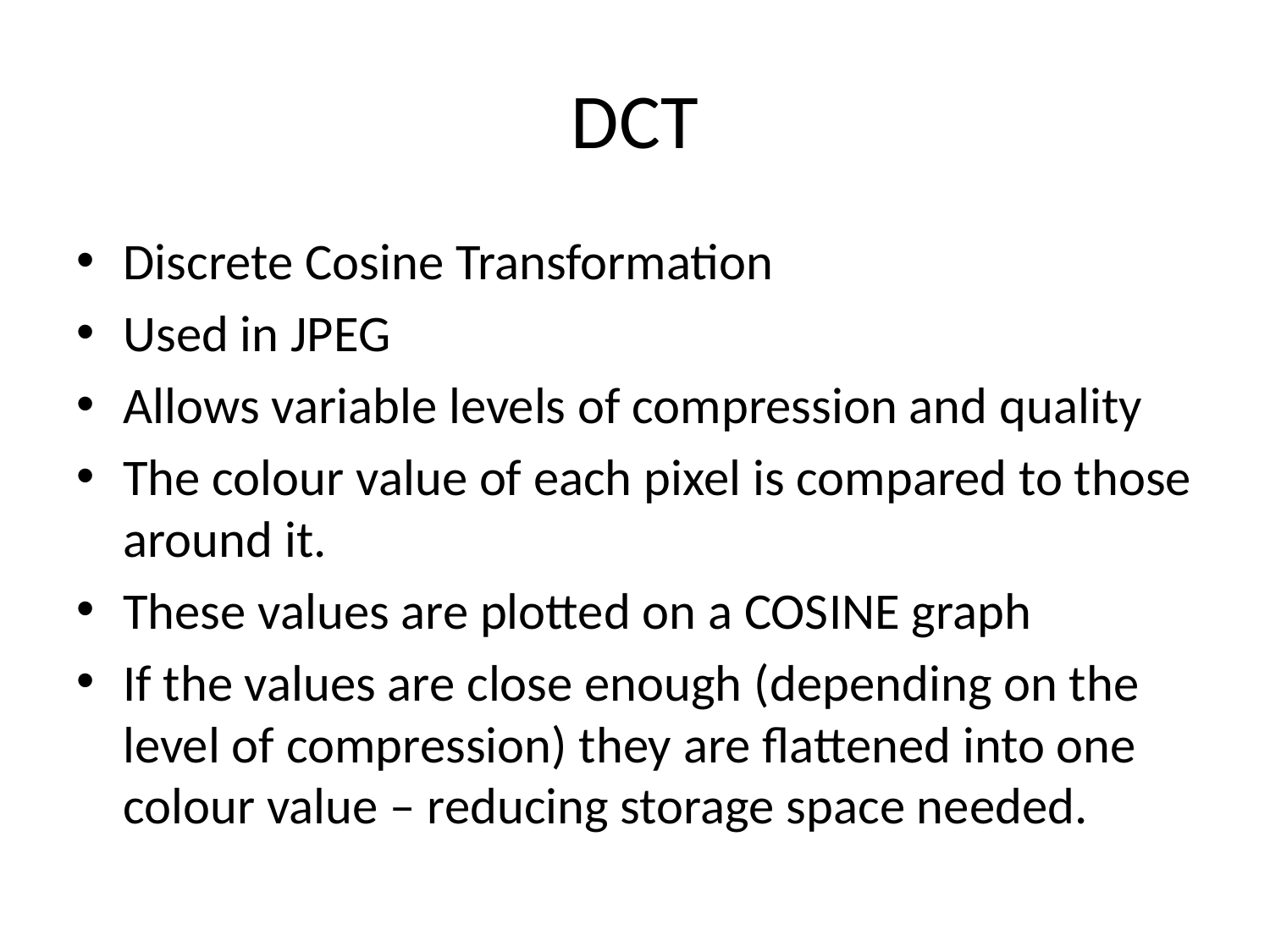

# DCT
Discrete Cosine Transformation
Used in JPEG
Allows variable levels of compression and quality
The colour value of each pixel is compared to those around it.
These values are plotted on a COSINE graph
If the values are close enough (depending on the level of compression) they are flattened into one colour value – reducing storage space needed.